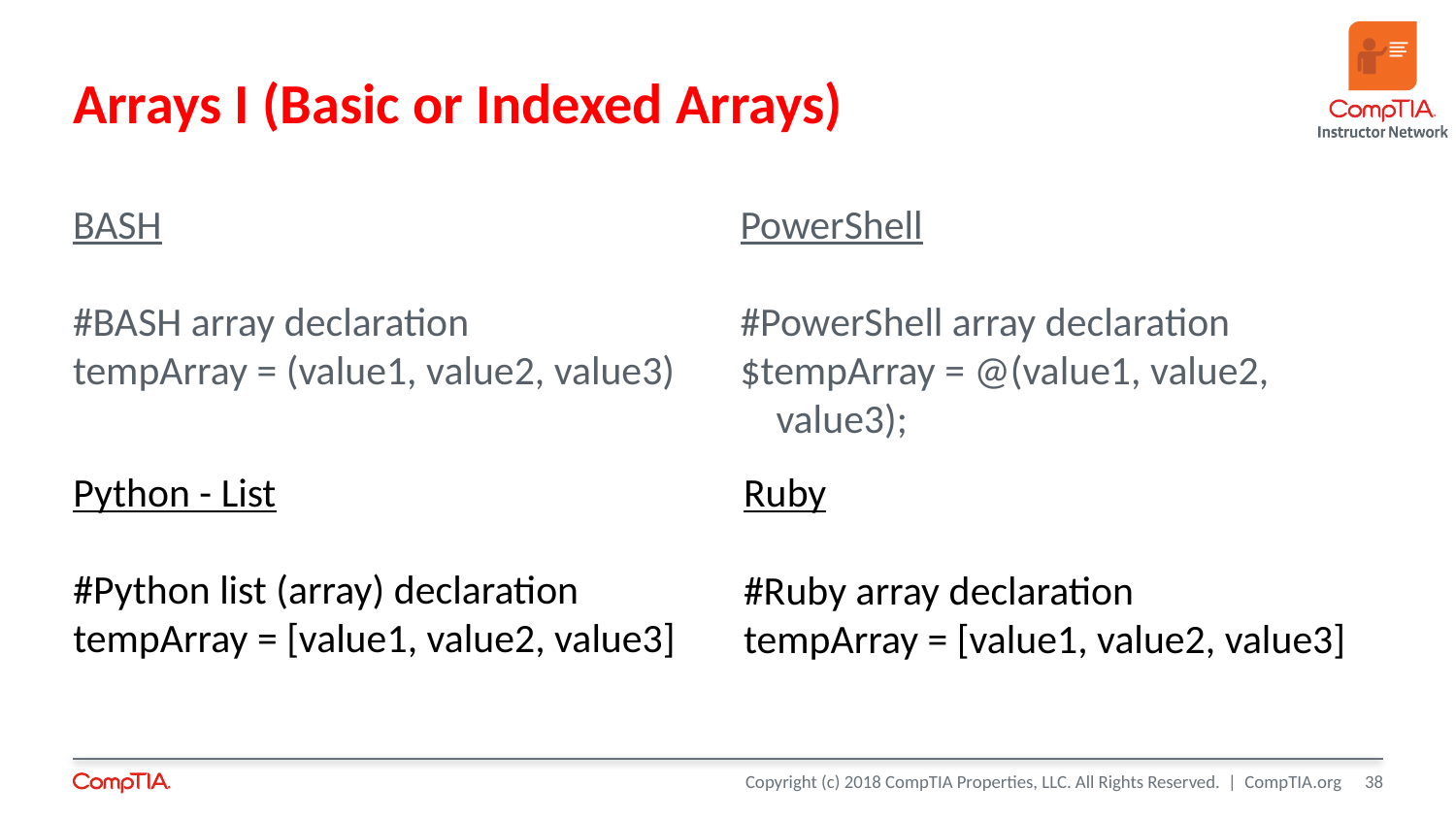

# Arrays I (Basic or Indexed Arrays)
BASH

#BASH array declaration
tempArray = (value1, value2, value3)
PowerShell

#PowerShell array declaration
$tempArray = @(value1, value2, value3);
Python - List

#Python list (array) declaration
tempArray = [value1, value2, value3]
Ruby

#Ruby array declaration
tempArray = [value1, value2, value3]

38